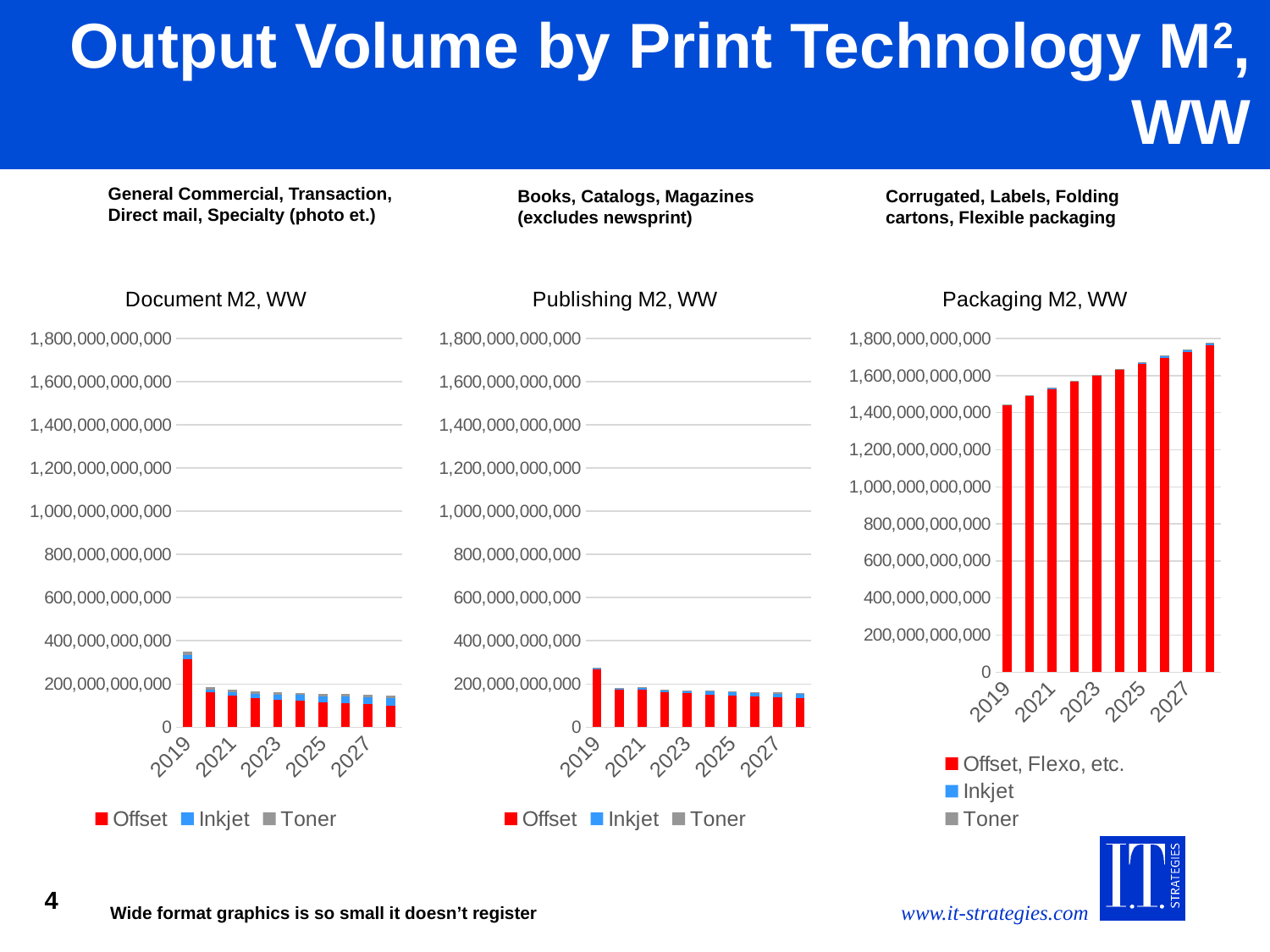

# Output Volume by Print Technology M2, WW
General Commercial, Transaction, Direct mail, Specialty (photo et.)
Books, Catalogs, Magazines (excludes newsprint)
Corrugated, Labels, Folding cartons, Flexible packaging

### Chart: Document M2, WW

| Category | Offset | Inkjet | Toner |
|---|---|---|---|
| 2019 | 314117985975.0 | 18499334390.543877 | 16796812448.842592 |
| 2020 | 161311456901.0 | 12619899501.676964 | 11192719011.776985 |
| 2021 | 145000005113.0 | 18811503378.52212 | 11199922843.374126 |
| 2022 | 133438902488.0 | 20528912380.769466 | 11181906539.995293 |
| 2023 | 127792534095.0 | 22974105480.33079 | 11251121165.220163 |
| 2024 | 122768411930.0 | 25728081324.447773 | 11221154684.106146 |
| 2025 | 115510898849.0 | 28679706260.835873 | 11154660568.06155 |
| 2026 | 110737711483.0 | 32642442222.50193 | 11137905696.373848 |
| 2027 | 105580041122.0 | 33840150881.67039 | 11167682986.85034 |
| 2028 | 101106761860.0 | 35082193071.76702 | 11241178901.653955 |

### Chart: Publishing M2, WW

| Category | Offset | Inkjet | Toner |
|---|---|---|---|
| 2019 | 267131368199.12946 | 7406064378.084352 | 2726037586.0020204 |
| 2020 | 173440136281.3571 | 6144293944.396338 | 2590162436.960227 |
| 2021 | 174177382419.73575 | 9672983670.57141 | 2978404819.671899 |
| 2022 | 161818829111.08847 | 10542205008.565502 | 3276070983.076008 |
| 2023 | 156251883512.2305 | 11447845362.135315 | 3538020790.8596697 |
| 2024 | 151687754277.74835 | 12651507492.675247 | 3820920831.72961 |
| 2025 | 147957474609.63635 | 14470759708.692608 | 4011938697.45473 |
| 2026 | 143788515636.3049 | 16006169026.101755 | 4212481887.9612026 |
| 2027 | 139362816434.0583 | 16609296120.833149 | 4423050332.633051 |
| 2028 | 135498804618.4358 | 17261282871.695717 | 4644145225.296591 |

### Chart: Packaging M2, WW

| Category | Offset, Flexo, etc. | Inkjet | Toner |
|---|---|---|---|
| 2019 | 1444198716408.498 | 492698521.516032 | 1085166146.9786377 |
| 2020 | 1493167777218.855 | 643224681.6072776 | 1226417079.7048137 |
| 2021 | 1531372371776.3499 | 1041049865.3154378 | 1412818654.528819 |
| 2022 | 1570158054350.4045 | 1812182506.7625678 | 1352605135.2654364 |
| 2023 | 1600573948614.836 | 2977405704.1565905 | 1485219994.839239 |
| 2024 | 1631625889225.4507 | 4613689218.596798 | 1619684812.16953 |
| 2025 | 1663328002427.6553 | 6785789026.808006 | 1774469353.5534682 |
| 2026 | 1695694744885.9656 | 9806133431.865585 | 1949844500.0454946 |
| 2027 | 1728740911786.5603 | 10888789259.117327 | 2102603722.9490168 |
| 2028 | 1762481645147.287 | 12079427275.36652 | 2254251535.3021393 |
4
Wide format graphics is so small it doesn’t register